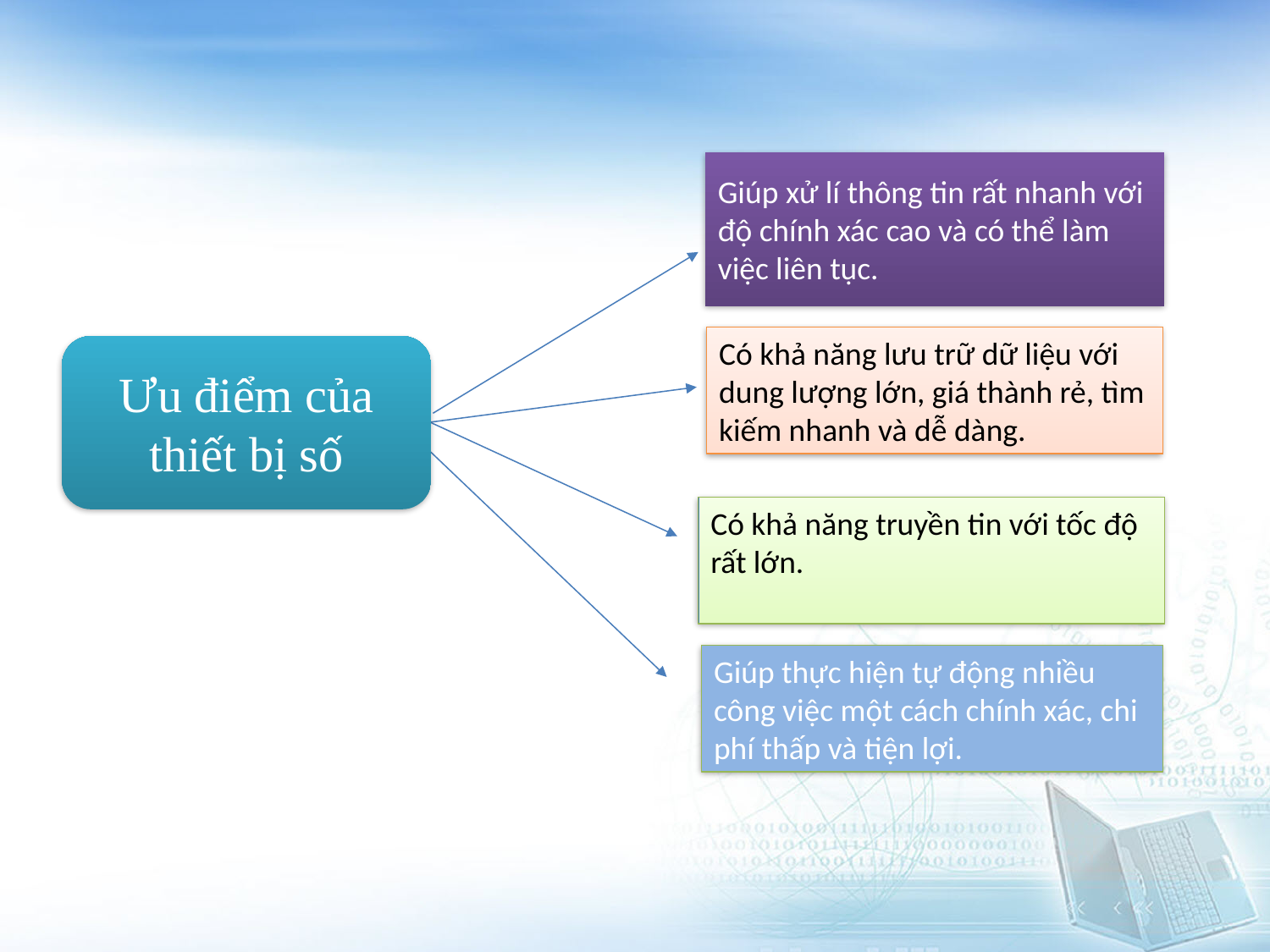

Giúp xử lí thông tin rất nhanh với độ chính xác cao và có thể làm việc liên tục.
Có khả năng lưu trữ dữ liệu với dung lượng lớn, giá thành rẻ, tìm kiếm nhanh và dễ dàng.
Ưu điểm của thiết bị số
Có khả năng truyền tin với tốc độ rất lớn.

Giúp thực hiện tự động nhiều công việc một cách chính xác, chi phí thấp và tiện lợi.